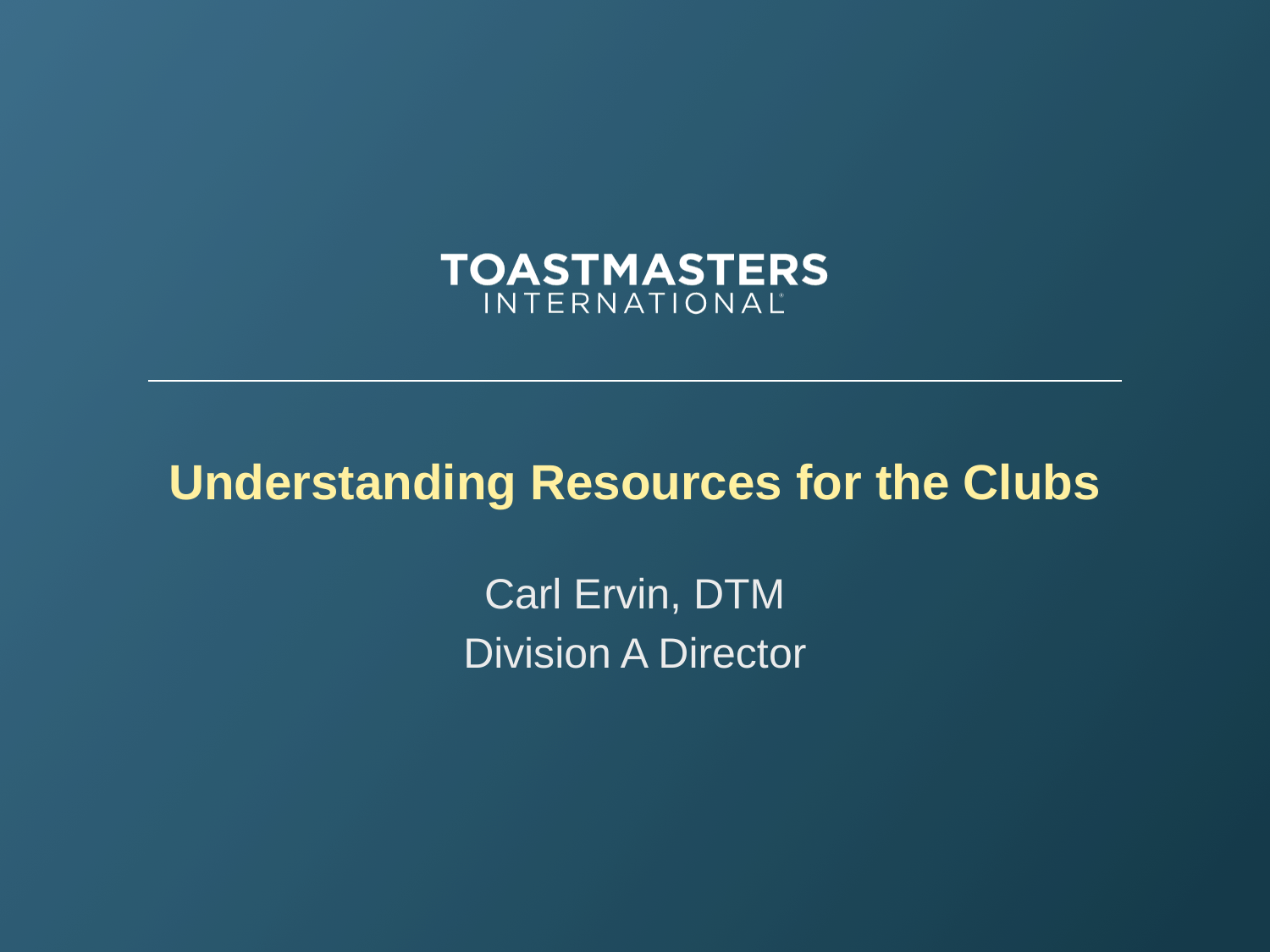

# Understanding Resources for the Clubs
Carl Ervin, DTM
Division A Director